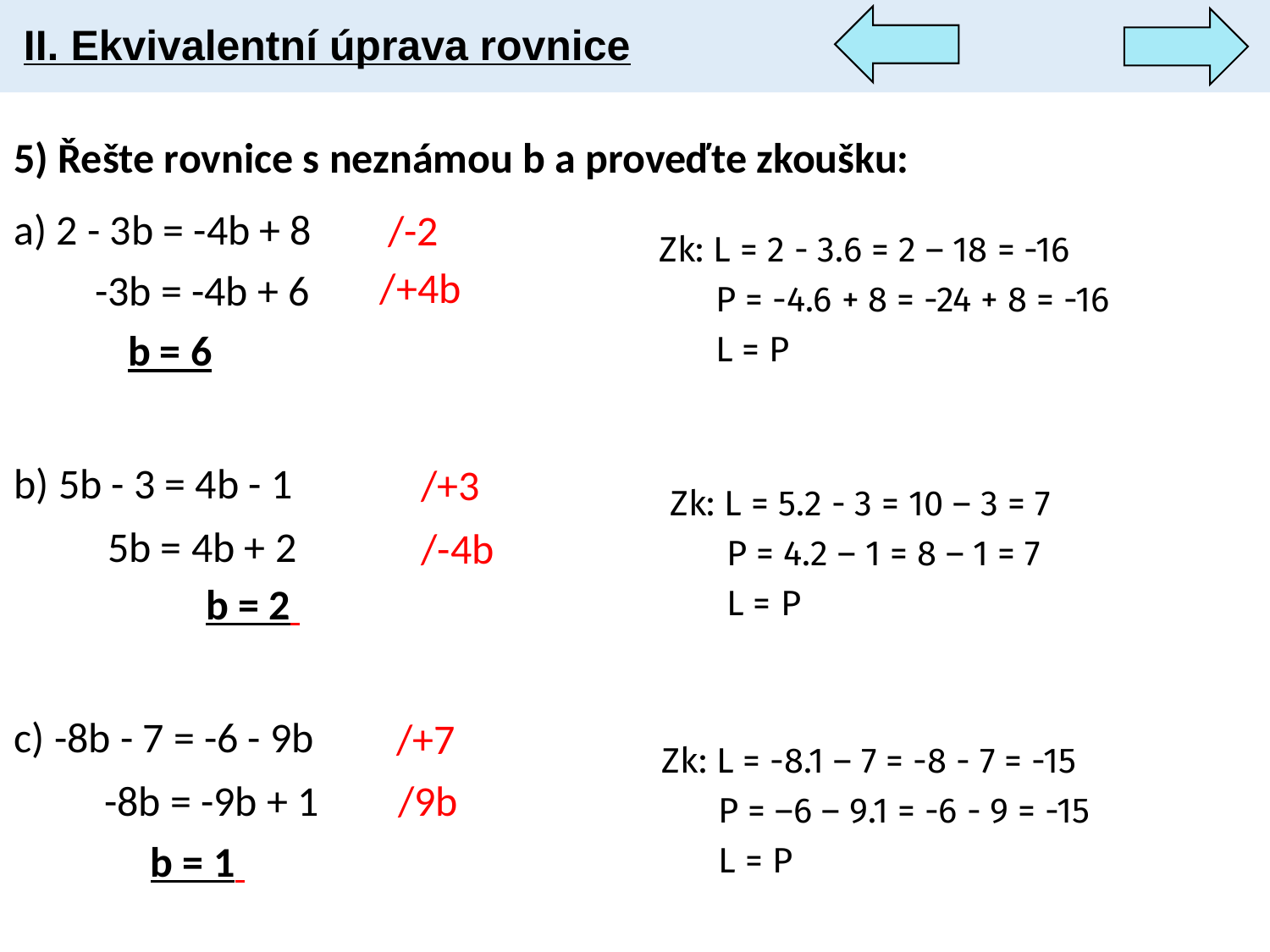

II. Ekvivalentní úprava rovnice
5) Řešte rovnice s neznámou b a proveďte zkoušku:
a) 2 - 3b = -4b + 8

b) 5b - 3 = 4b - 1

c) -8b - 7 = -6 - 9b
/-2
Zk: L = 2 - 3.6 = 2 – 18 = -16
/+4b
-3b = -4b + 6
     P = -4.6 + 8 = -24 + 8 = -16
b = 6
     L = P
/+3
Zk: L = 5.2 - 3 = 10 – 3 = 7
/-4b
5b = 4b + 2
     P = 4.2 – 1 = 8 – 1 = 7
b = 2
     L = P
/+7
Zk: L = -8.1 – 7 = -8 - 7 = -15
/9b
-8b = -9b + 1
     P = –6 – 9.1 = -6 - 9 = -15
b = 1
     L = P